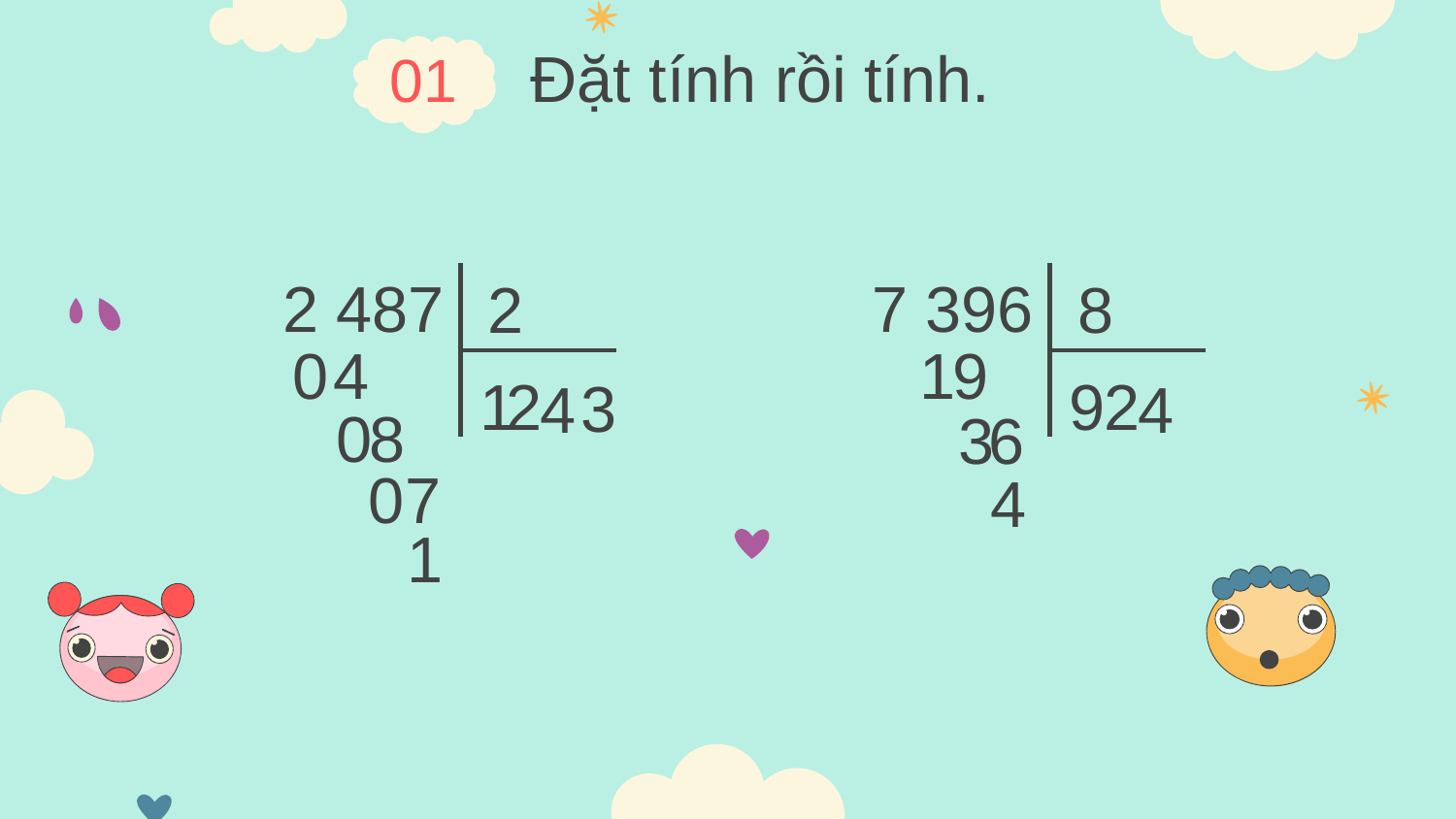

01
Đặt tính rồi tính.
2 487
7 396
2
8
0
4
1
9
1
9
2
2
3
4
4
8
0
6
3
7
0
4

1